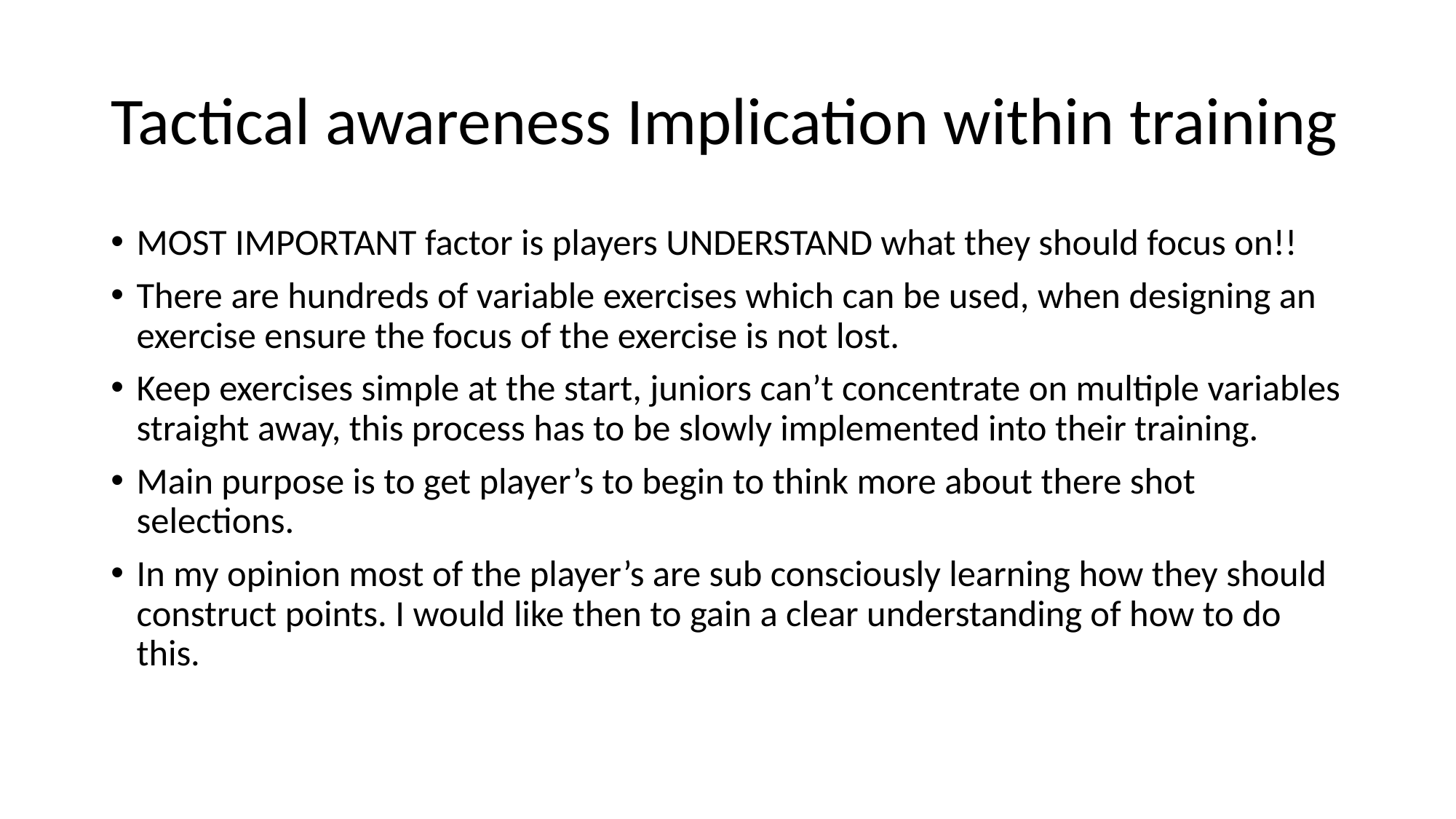

# Tactical awareness Implication within training
MOST IMPORTANT factor is players UNDERSTAND what they should focus on!!
There are hundreds of variable exercises which can be used, when designing an exercise ensure the focus of the exercise is not lost.
Keep exercises simple at the start, juniors can’t concentrate on multiple variables straight away, this process has to be slowly implemented into their training.
Main purpose is to get player’s to begin to think more about there shot selections.
In my opinion most of the player’s are sub consciously learning how they should construct points. I would like then to gain a clear understanding of how to do this.